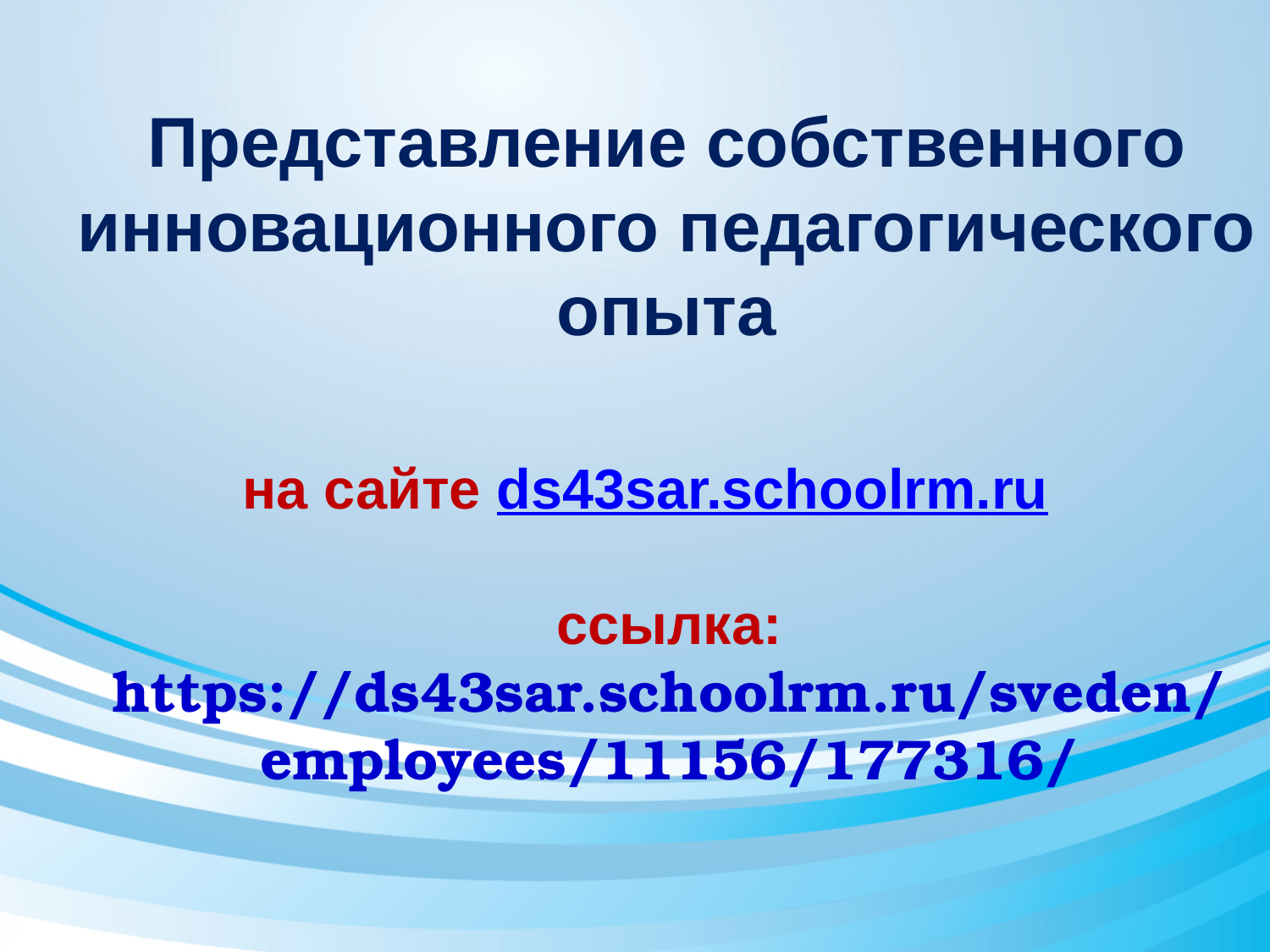

# Представление собственного инновационного педагогического опыта
на сайте ds43sar.schoolrm.ru
ссылка: https://ds43sar.schoolrm.ru/sveden/employees/11156/177316/